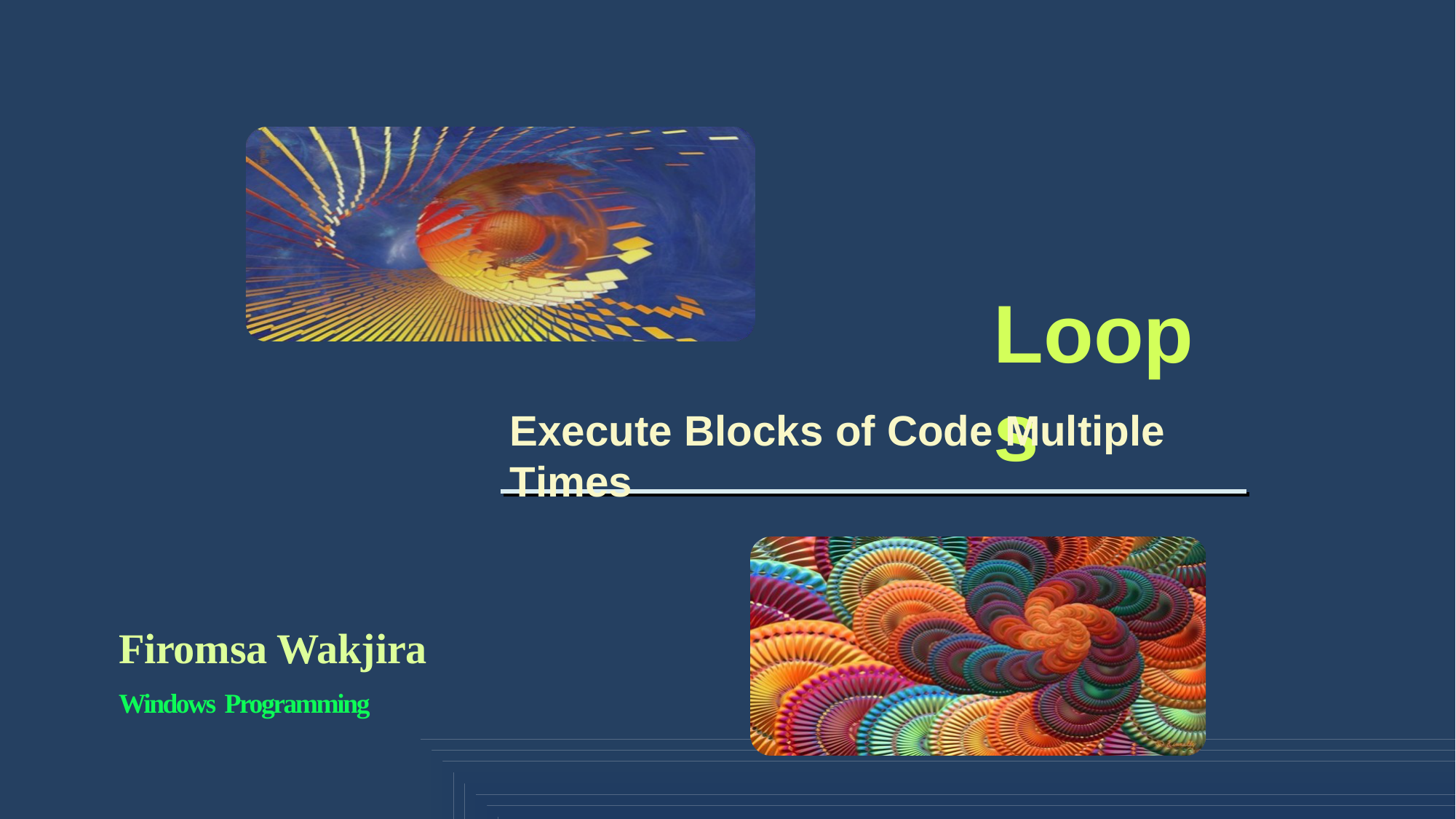

# Loops
Execute Blocks of Code Multiple Times

Firomsa Wakjira
Windows  Programming
1